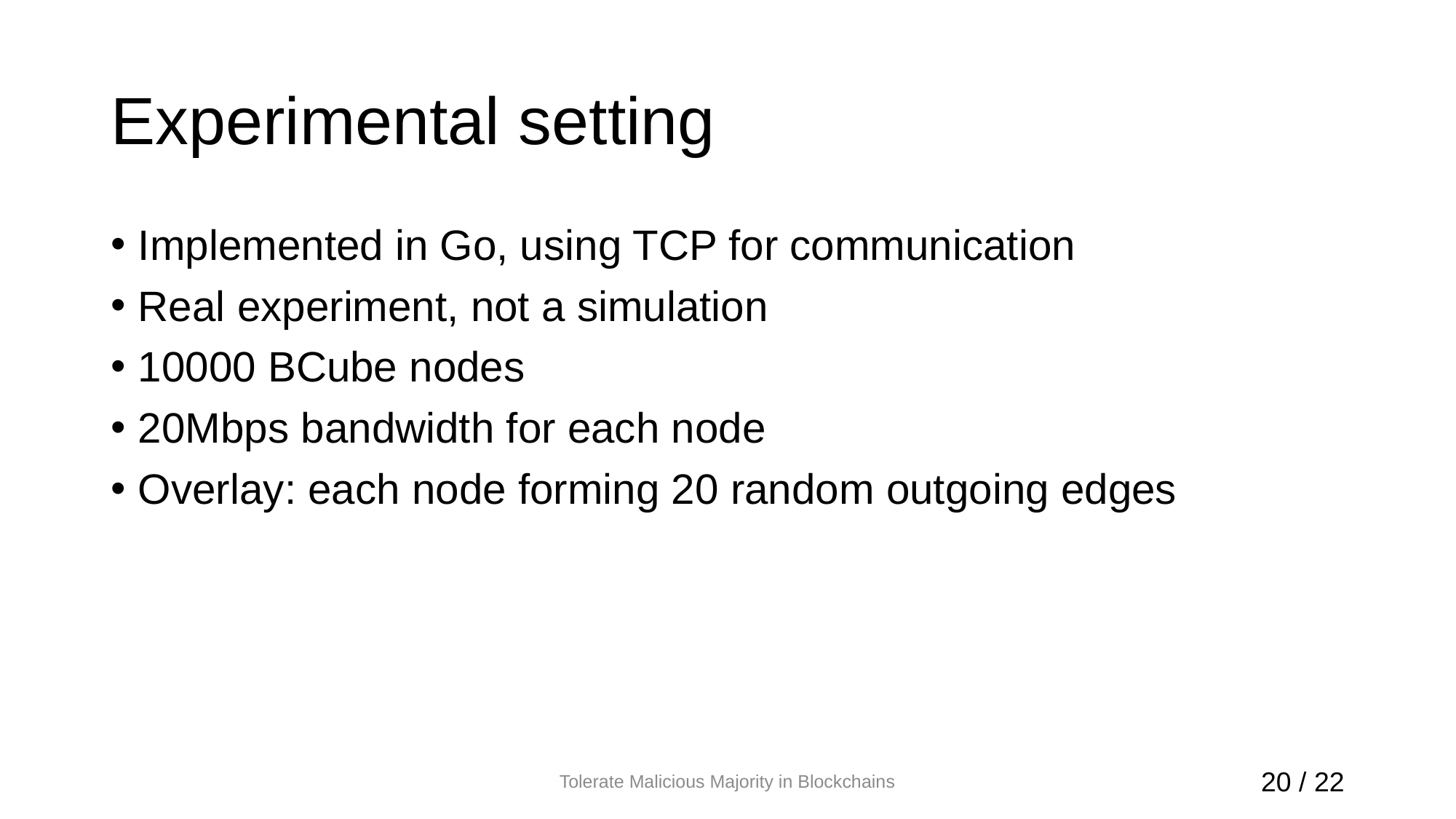

# Experimental setting
Implemented in Go, using TCP for communication
Real experiment, not a simulation
10000 BCube nodes
20Mbps bandwidth for each node
Overlay: each node forming 20 random outgoing edges
Tolerate Malicious Majority in Blockchains